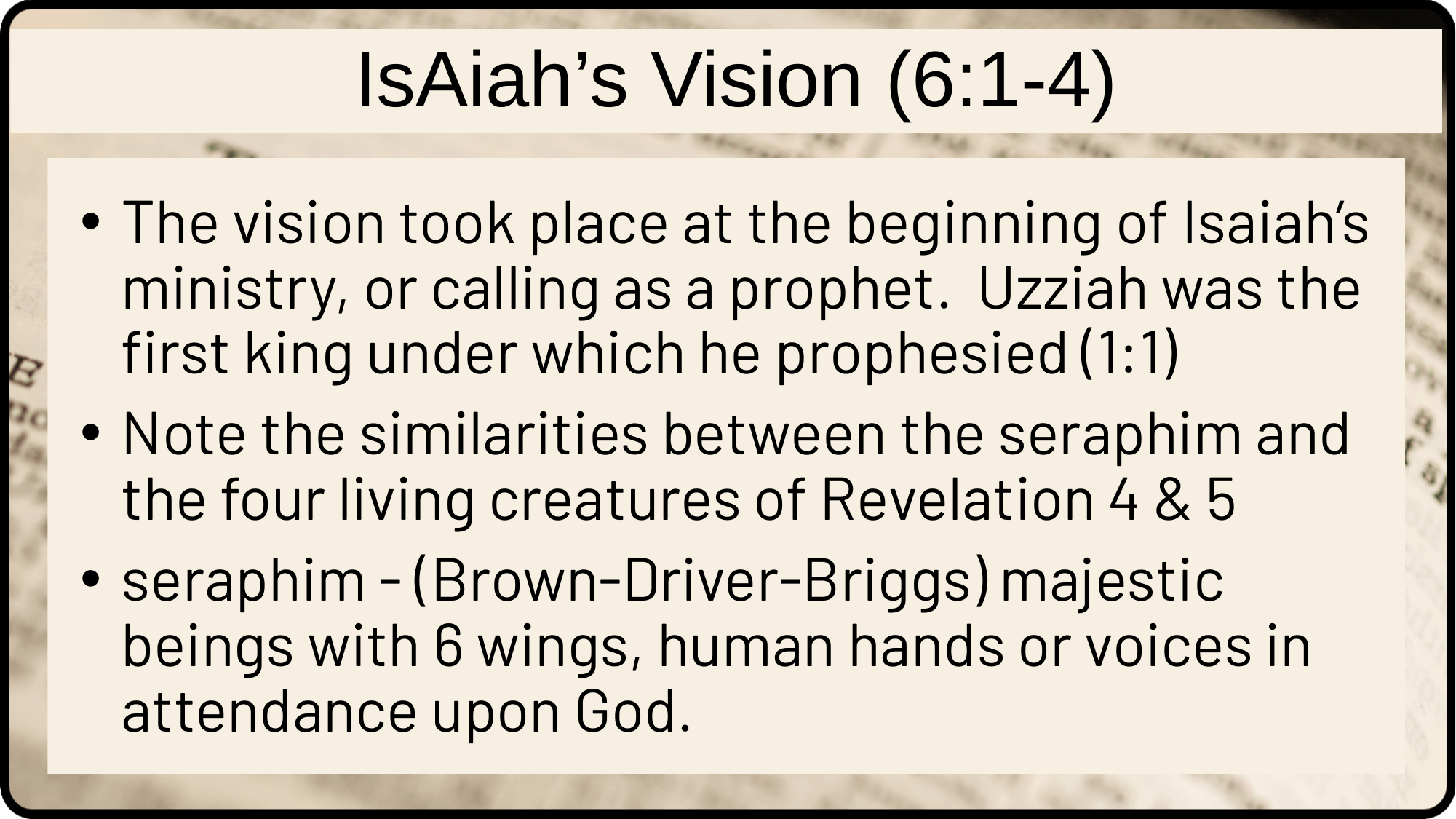

# IsAiah’s Vision (6:1-4)
The vision took place at the beginning of Isaiah’s ministry, or calling as a prophet.  Uzziah was the first king under which he prophesied (1:1)
Note the similarities between the seraphim and the four living creatures of Revelation 4 & 5
seraphim - (Brown-Driver-Briggs) majestic beings with 6 wings, human hands or voices in attendance upon God.